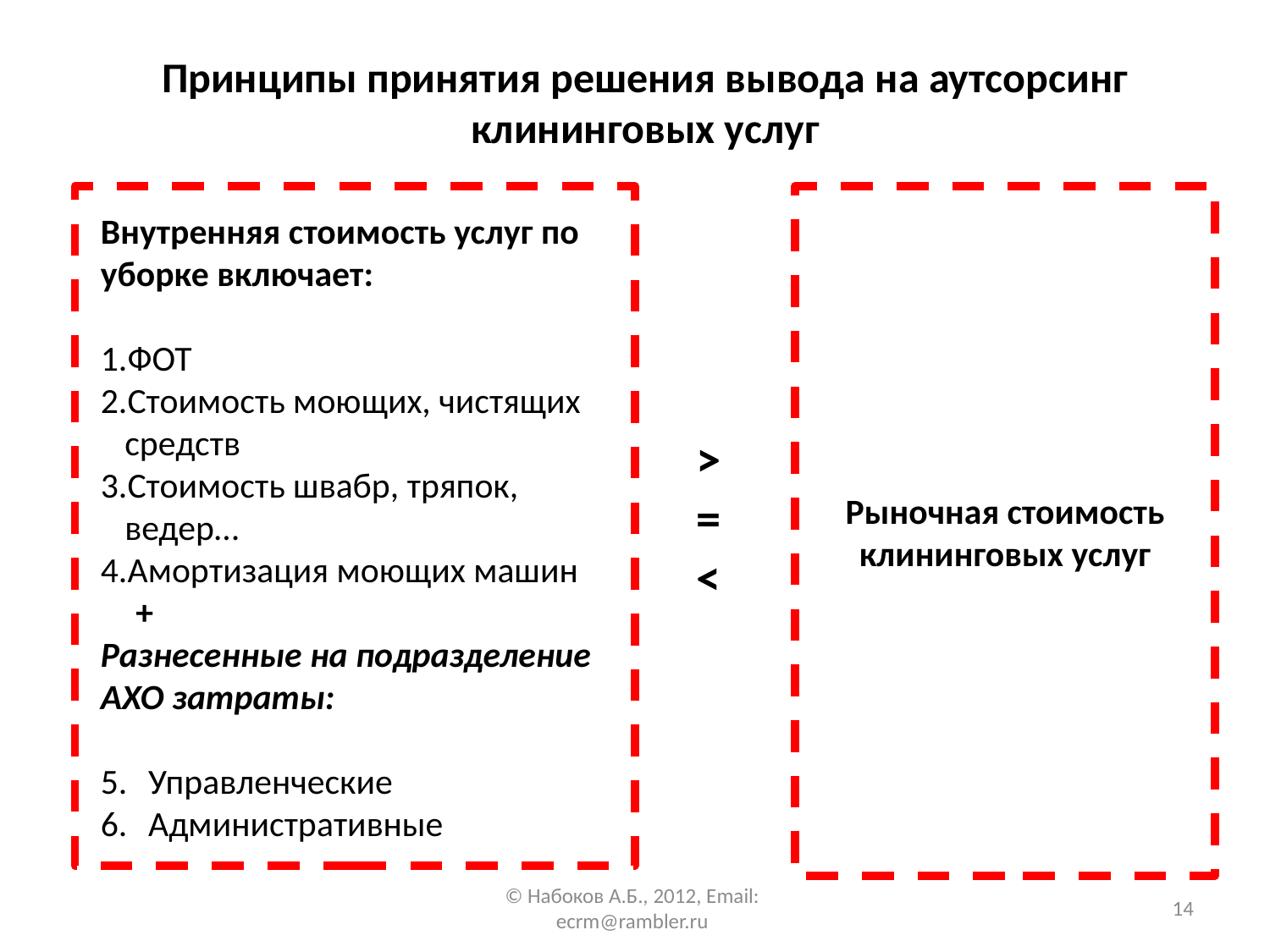

# Принципы принятия решения вывода на аутсорсинг  клининговых услуг
Внутренняя стоимость услуг по уборке включает:

ФОТ
Стоимость моющих, чистящих средств
Стоимость швабр, тряпок, ведер…
Амортизация моющих машин
+++
Разнесенные на подразделение АХО затраты:

Управленческие
Административные
Рыночная стоимость клининговых услуг
>
=
<
© Набоков А.Б., 2012, Email:  ecrm@rambler.ru
14